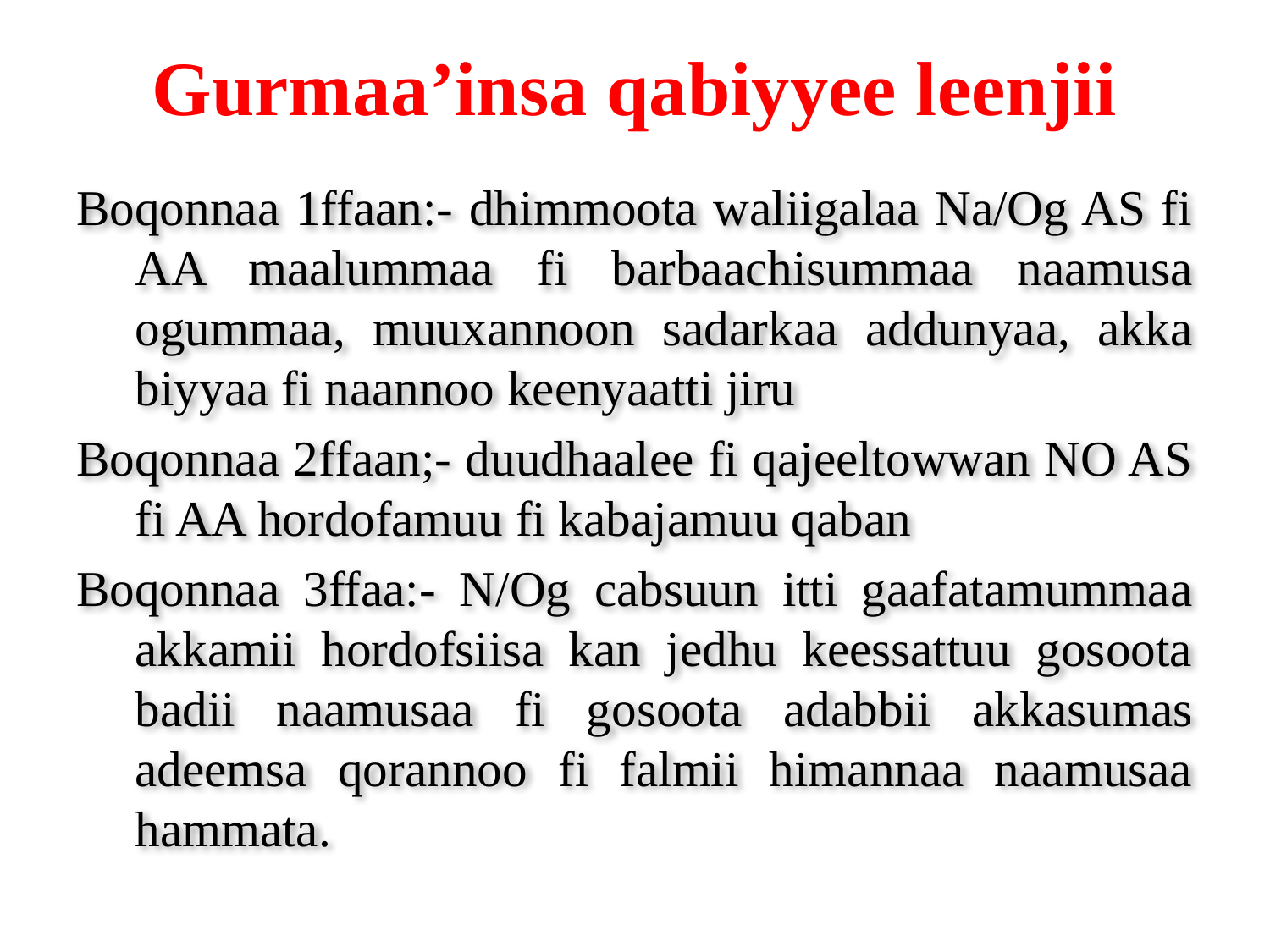

# Gurmaa’insa qabiyyee leenjii
Boqonnaa 1ffaan:- dhimmoota waliigalaa Na/Og AS fi AA maalummaa fi barbaachisummaa naamusa ogummaa, muuxannoon sadarkaa addunyaa, akka biyyaa fi naannoo keenyaatti jiru
Boqonnaa 2ffaan;- duudhaalee fi qajeeltowwan NO AS fi AA hordofamuu fi kabajamuu qaban
Boqonnaa 3ffaa:- N/Og cabsuun itti gaafatamummaa akkamii hordofsiisa kan jedhu keessattuu gosoota badii naamusaa fi gosoota adabbii akkasumas adeemsa qorannoo fi falmii himannaa naamusaa hammata.